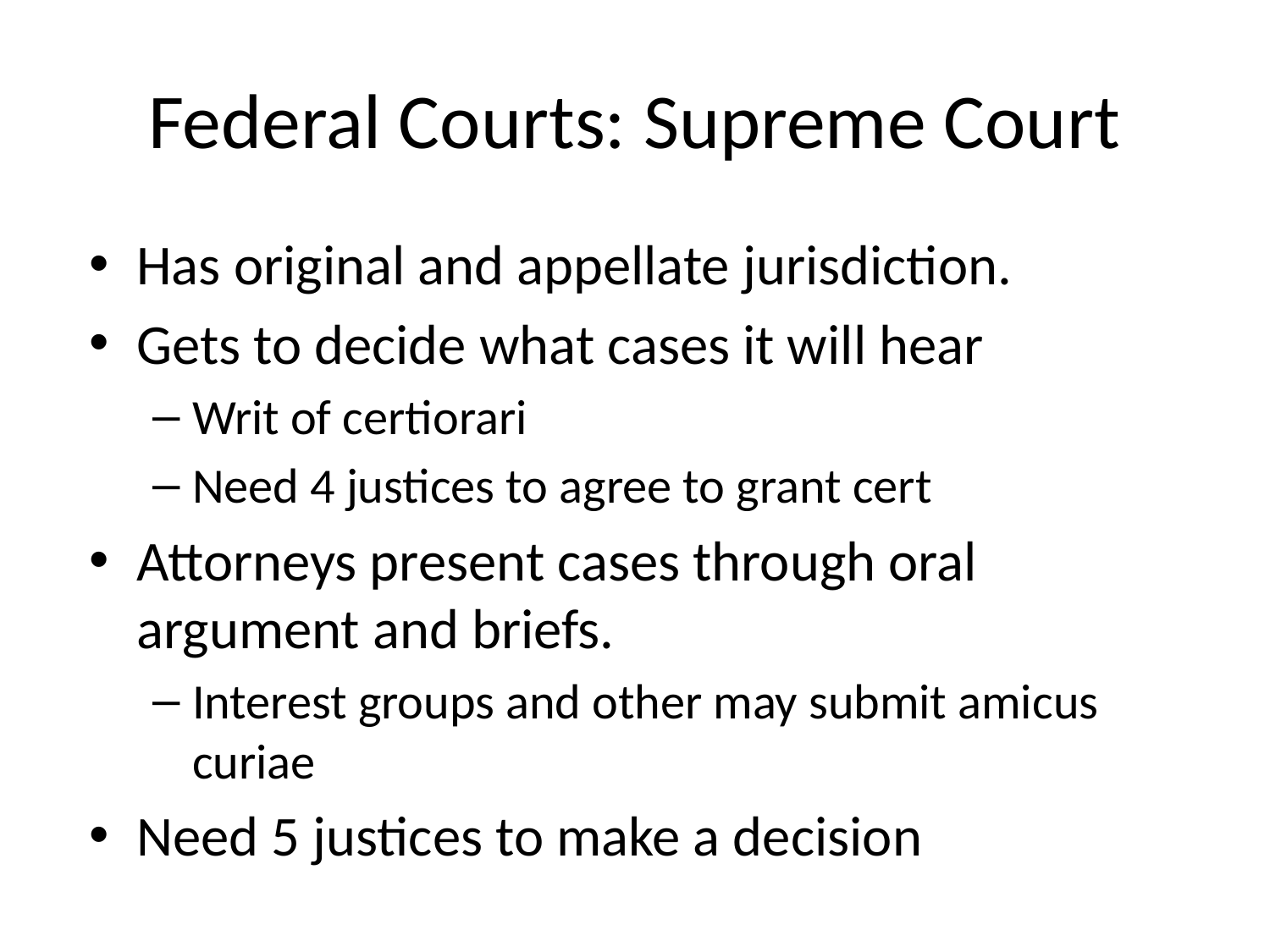

# Federal Courts: Supreme Court
Has original and appellate jurisdiction.
Gets to decide what cases it will hear
Writ of certiorari
Need 4 justices to agree to grant cert
Attorneys present cases through oral argument and briefs.
Interest groups and other may submit amicus curiae
Need 5 justices to make a decision